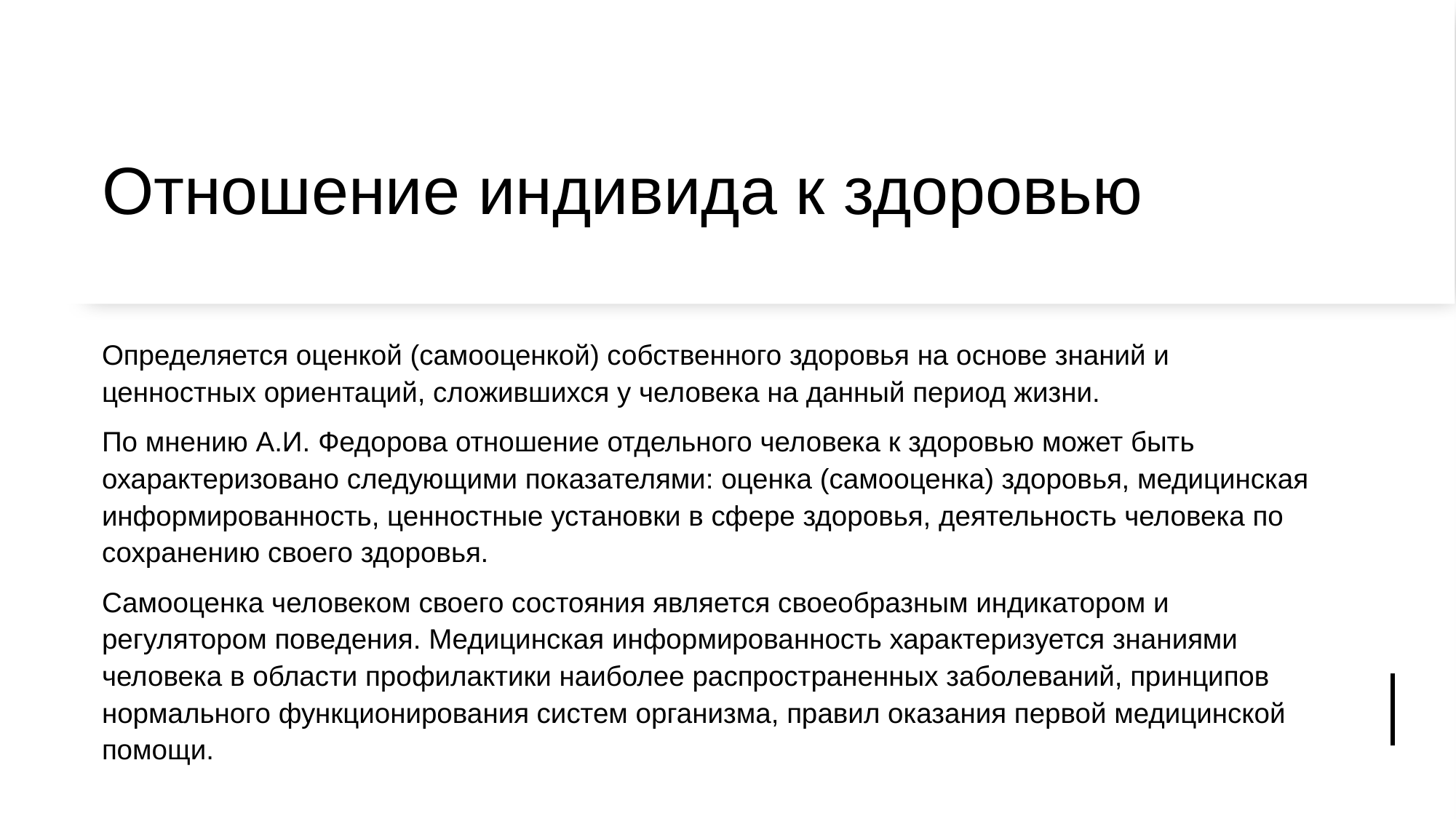

# Отношение индивида к здоровью
Определяется оценкой (самооценкой) собственного здоровья на основе знаний и ценностных ориентаций, сложившихся у человека на данный период жизни.
По мнению А.И. Федорова отношение отдельного человека к здоровью может быть охарактеризовано следующими показателями: оценка (самооценка) здоровья, медицинская информированность, ценностные установки в сфере здоровья, деятельность человека по сохранению своего здоровья.
Самооценка человеком своего состояния является своеобразным индикатором и регулятором поведения. Медицинская информированность характеризуется знаниями человека в области профилактики наиболее распространенных заболеваний, принципов нормального функционирования систем организма, правил оказания первой медицинской помощи.